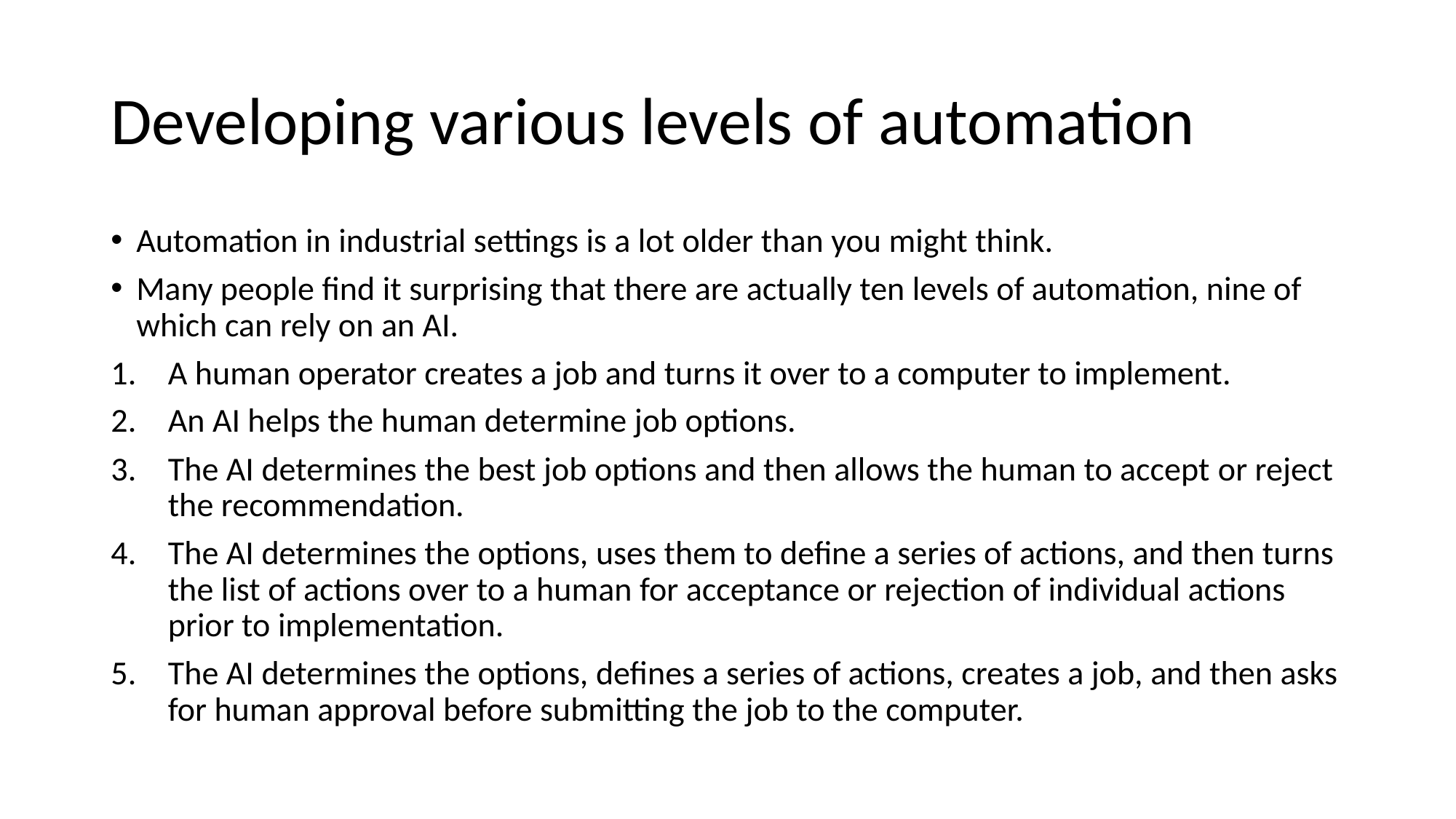

# Developing various levels of automation
Automation in industrial settings is a lot older than you might think.
Many people find it surprising that there are actually ten levels of automation, nine of which can rely on an AI.
A human operator creates a job and turns it over to a computer to implement.
An AI helps the human determine job options.
The AI determines the best job options and then allows the human to accept or reject the recommendation.
The AI determines the options, uses them to define a series of actions, and then turns the list of actions over to a human for acceptance or rejection of individual actions prior to implementation.
The AI determines the options, defines a series of actions, creates a job, and then asks for human approval before submitting the job to the computer.